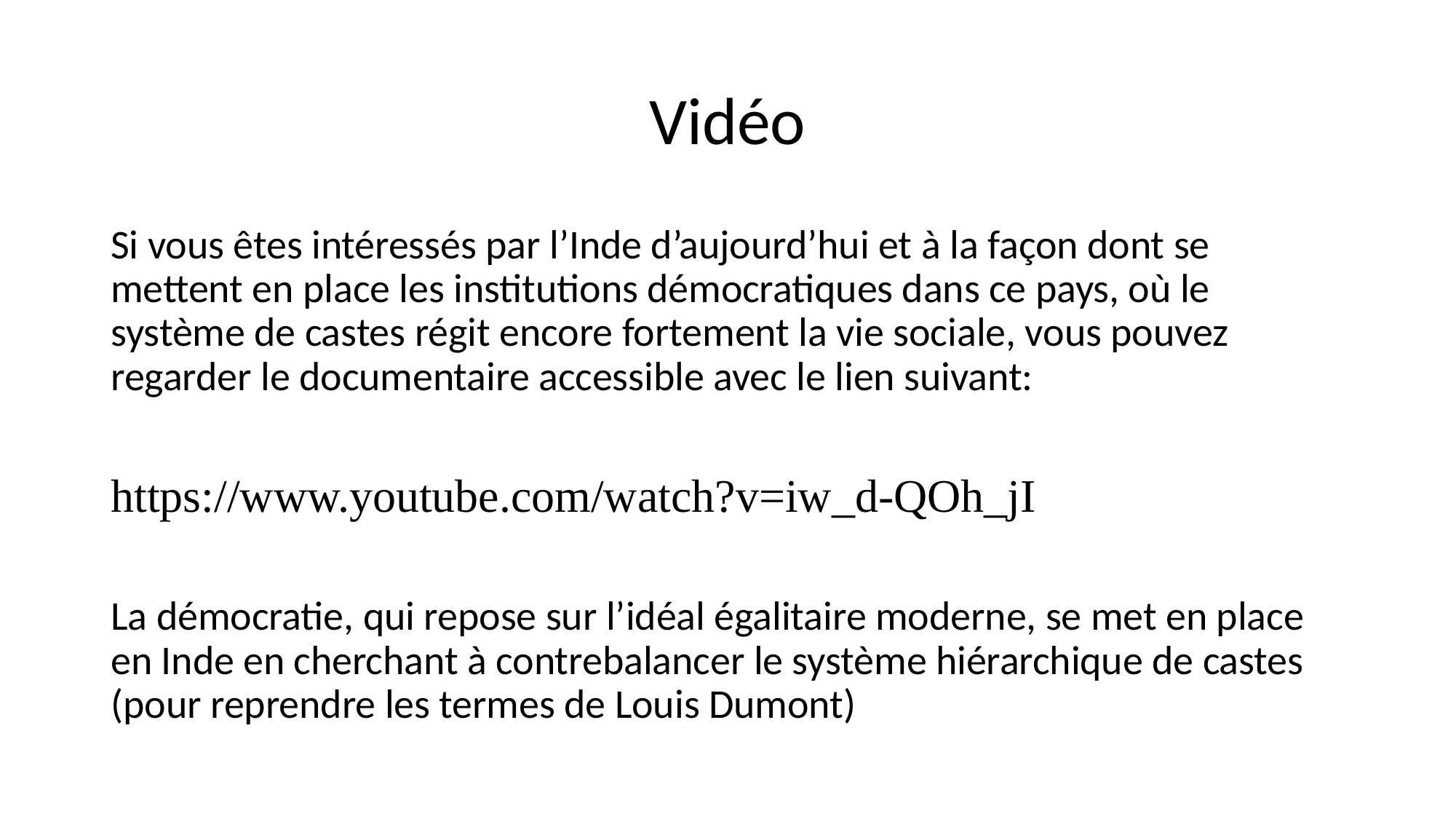

# Vidéo
Si vous êtes intéressés par l’Inde d’aujourd’hui et à la façon dont se mettent en place les institutions démocratiques dans ce pays, où le système de castes régit encore fortement la vie sociale, vous pouvez regarder le documentaire accessible avec le lien suivant:

https://www.youtube.com/watch?v=iw_d-QOh_jI

La démocratie, qui repose sur l’idéal égalitaire moderne, se met en place en Inde en cherchant à contrebalancer le système hiérarchique de castes (pour reprendre les termes de Louis Dumont)